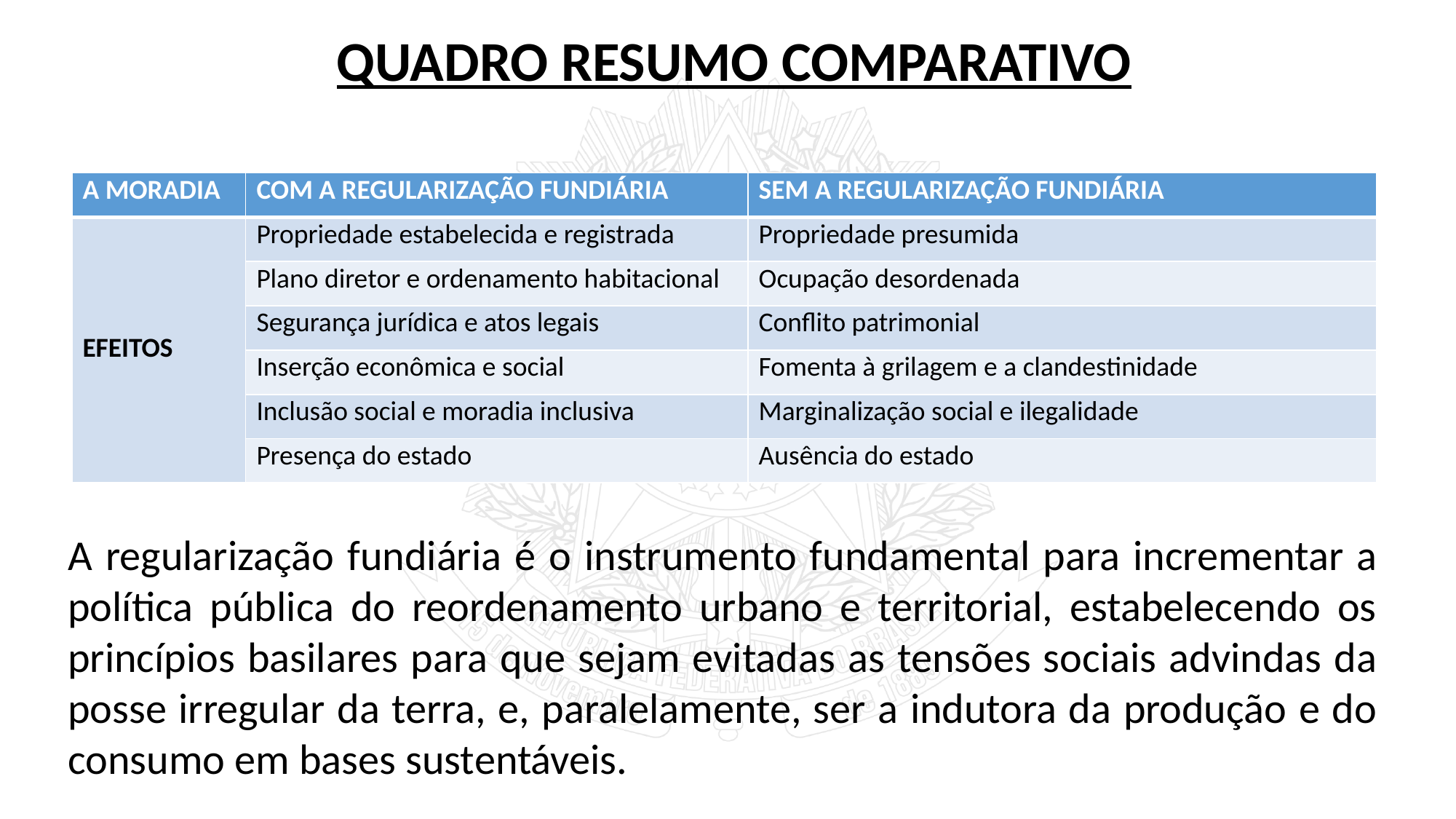

QUADRO RESUMO COMPARATIVO

| A MORADIA | COM A REGULARIZAÇÃO FUNDIÁRIA | SEM A REGULARIZAÇÃO FUNDIÁRIA |
| --- | --- | --- |
| EFEITOS | Propriedade estabelecida e registrada | Propriedade presumida |
|  | Plano diretor e ordenamento habitacional | Ocupação desordenada |
|  | Segurança jurídica e atos legais | Conflito patrimonial |
|  | Inserção econômica e social | Fomenta à grilagem e a clandestinidade |
|  | Inclusão social e moradia inclusiva | Marginalização social e ilegalidade |
|  | Presença do estado | Ausência do estado |

A regularização fundiária é o instrumento fundamental para incrementar a política pública do reordenamento urbano e territorial, estabelecendo os princípios basilares para que sejam evitadas as tensões sociais advindas da posse irregular da terra, e, paralelamente, ser a indutora da produção e do consumo em bases sustentáveis.